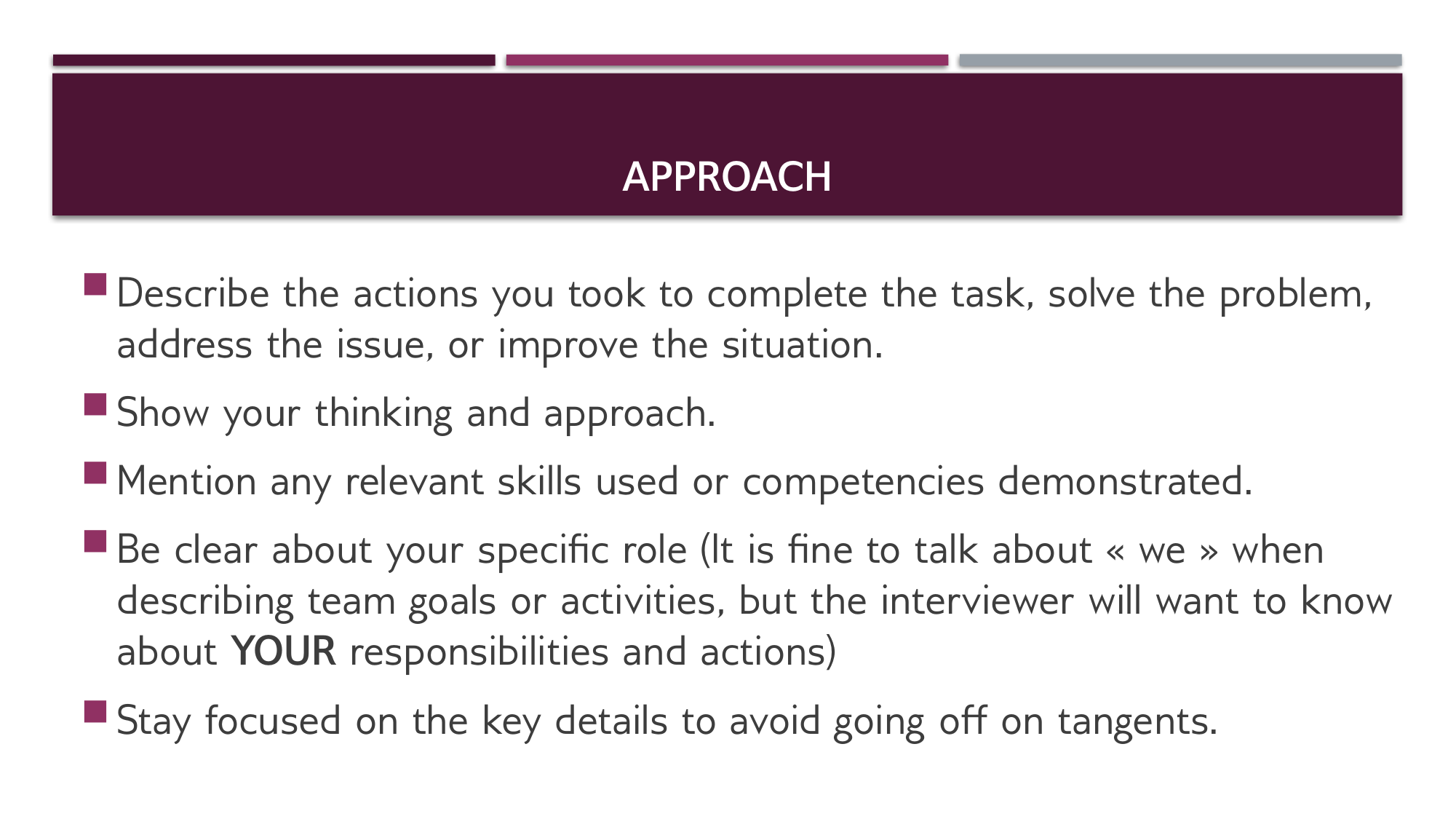

# Approach
Describe the actions you took to complete the task, solve the problem, address the issue, or improve the situation.
Show your thinking and approach.
Mention any relevant skills used or competencies demonstrated.
Be clear about your specific role (It is fine to talk about « we » when describing team goals or activities, but the interviewer will want to know about YOUR responsibilities and actions)
Stay focused on the key details to avoid going off on tangents.